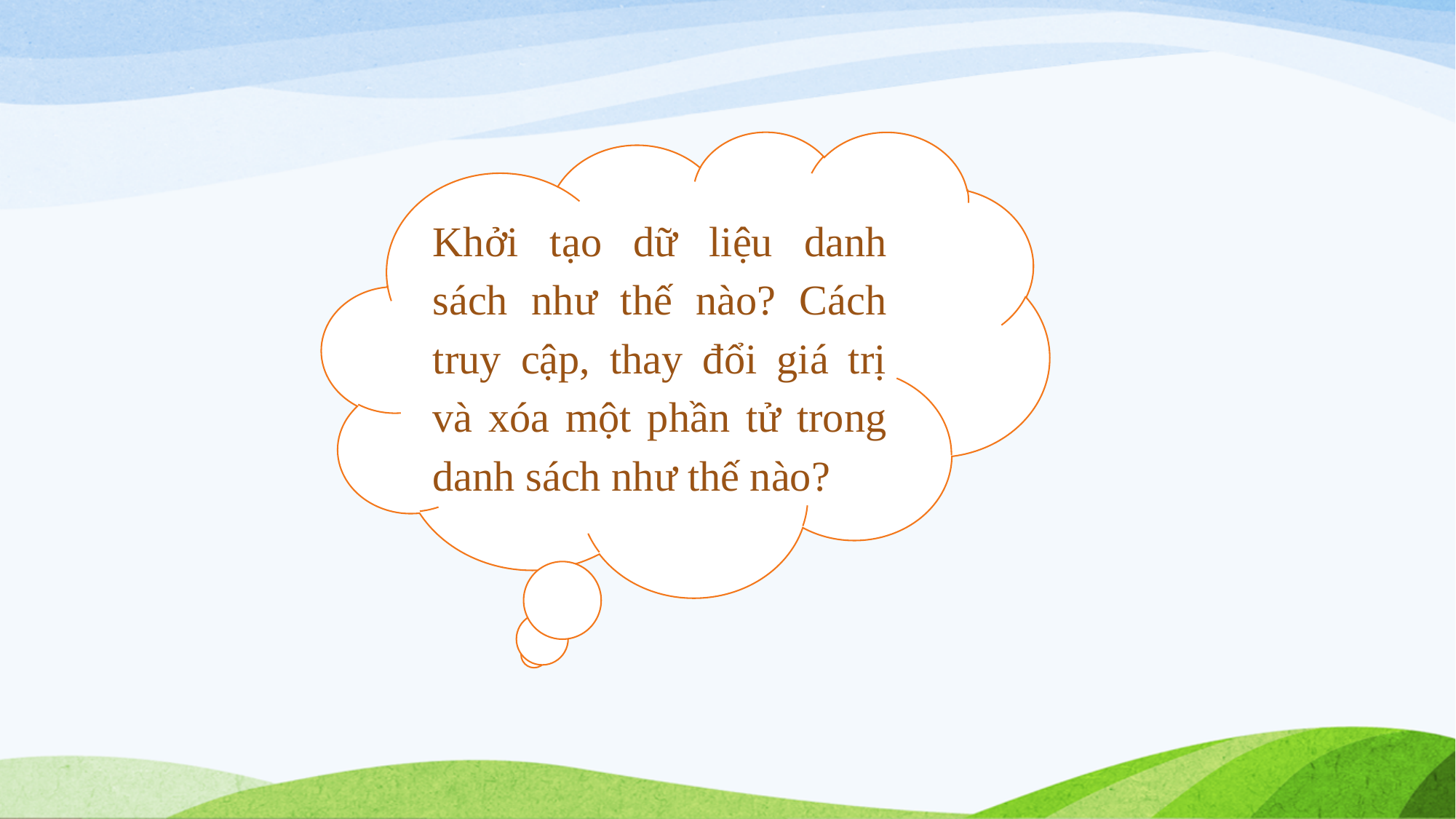

Khởi tạo dữ liệu danh sách như thế nào? Cách truy cập, thay đổi giá trị và xóa một phần tử trong danh sách như thế nào?